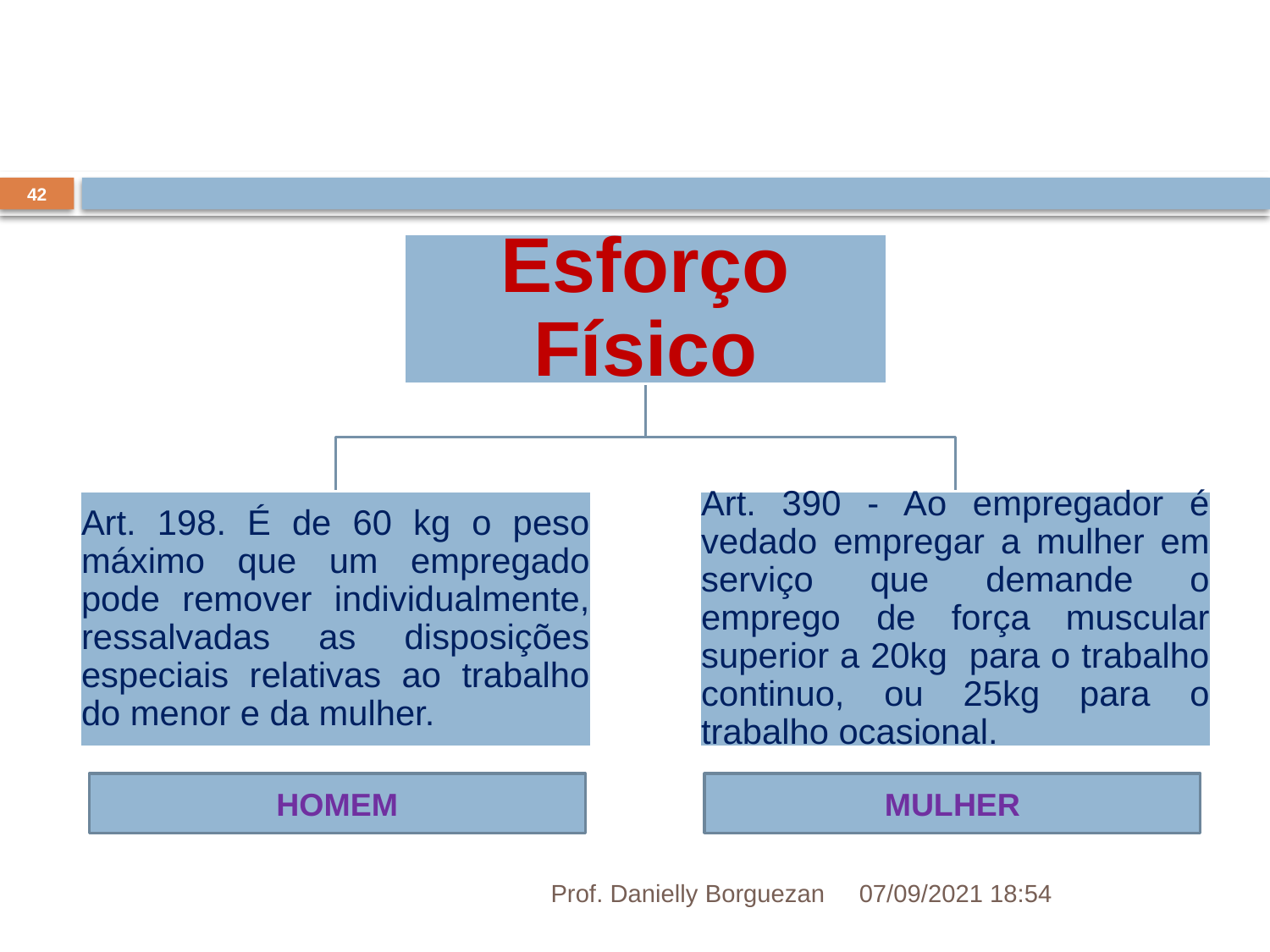

42
Esforço Físico
Art. 198. É de 60 kg o peso máximo que um empregado pode remover individualmente, ressalvadas as disposições especiais relativas ao trabalho do menor e da mulher.
Art. 390 - Ao empregador é vedado empregar a mulher em serviço que demande o emprego de força muscular superior a 20kg  para o trabalho continuo, ou 25kg para o trabalho ocasional.
HOMEM
MULHER
Prof. Danielly Borguezan
07/09/2021 18:54